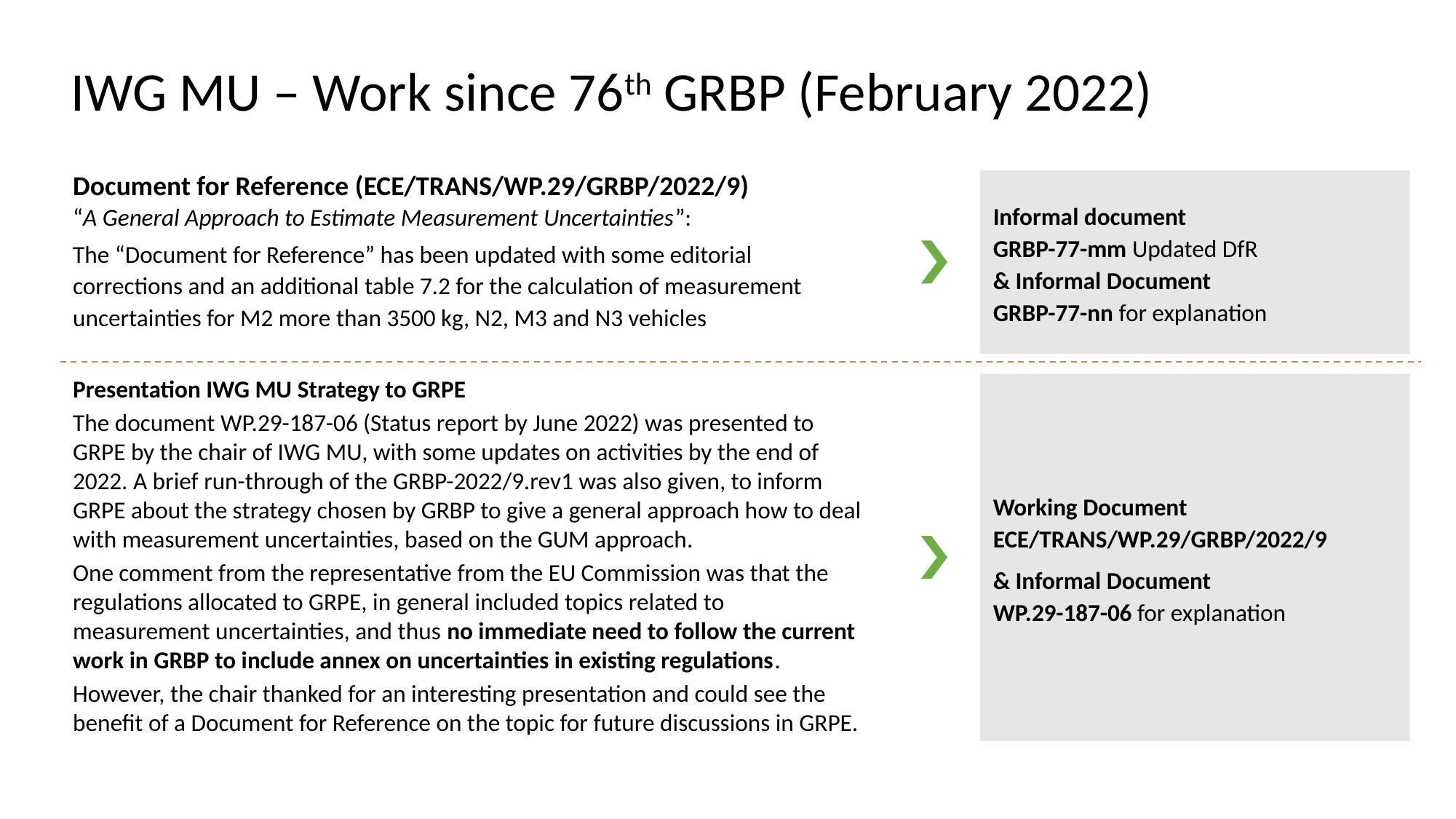

# IWG MU – Work since 76th GRBP (February 2022)
Document for Reference (ECE/TRANS/WP.29/GRBP/2022/9)
“A General Approach to Estimate Measurement Uncertainties”:
The “Document for Reference” has been updated with some editorial corrections and an additional table 7.2 for the calculation of measurement uncertainties for M2 more than 3500 kg, N2, M3 and N3 vehicles
Informal document
GRBP-77-mm Updated DfR
& Informal Document
GRBP-77-nn for explanation

Presentation IWG MU Strategy to GRPE
The document WP.29-187-06 (Status report by June 2022) was presented to GRPE by the chair of IWG MU, with some updates on activities by the end of 2022. A brief run-through of the GRBP-2022/9.rev1 was also given, to inform GRPE about the strategy chosen by GRBP to give a general approach how to deal with measurement uncertainties, based on the GUM approach.
One comment from the representative from the EU Commission was that the regulations allocated to GRPE, in general included topics related to measurement uncertainties, and thus no immediate need to follow the current work in GRBP to include annex on uncertainties in existing regulations.
However, the chair thanked for an interesting presentation and could see the benefit of a Document for Reference on the topic for future discussions in GRPE.
Working Document
ECE/TRANS/WP.29/GRBP/2022/9
& Informal Document
WP.29-187-06 for explanation